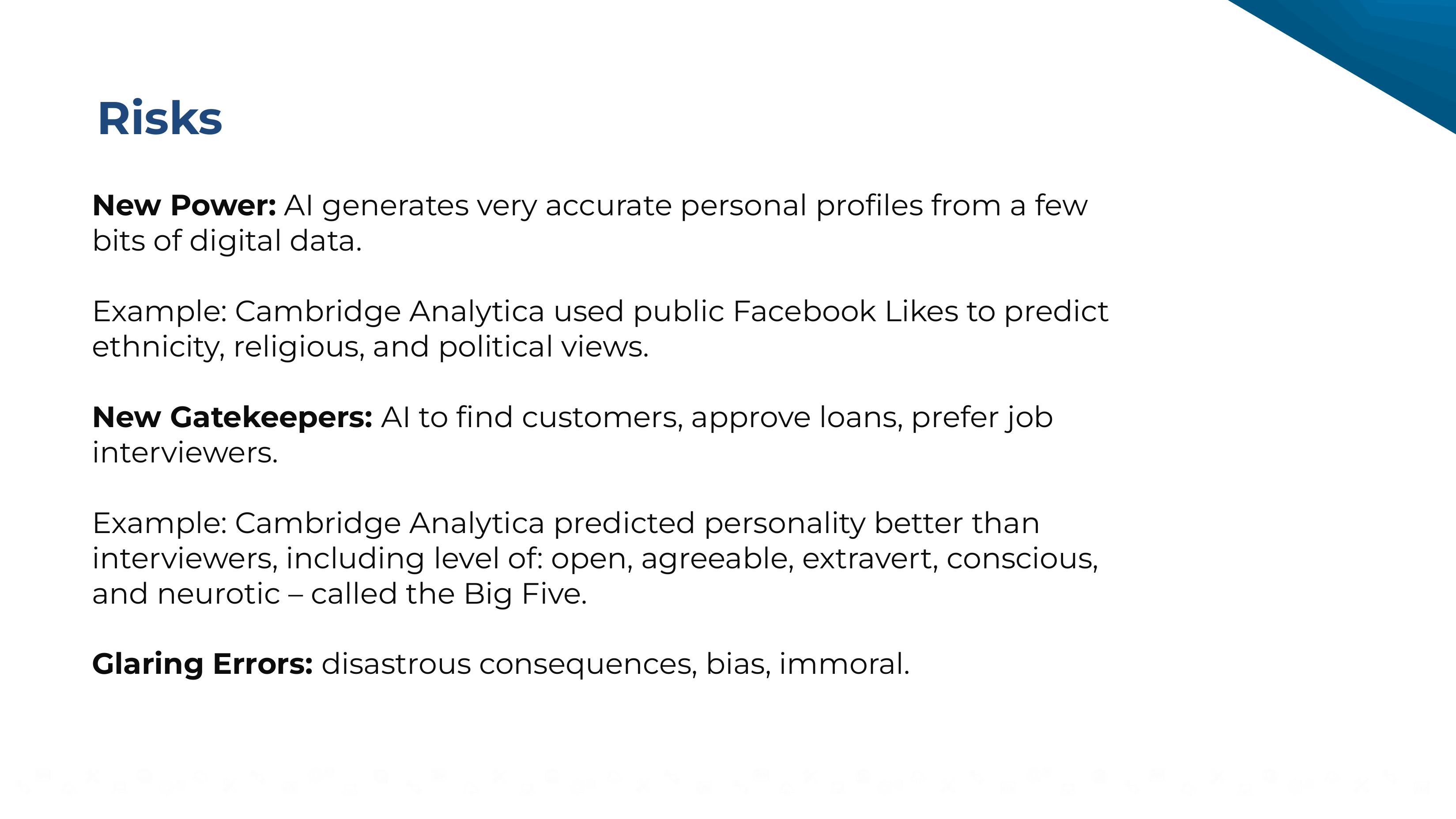

# Risks

New Power: AI generates very accurate personal profiles from a few
bits of digital data.

Example: Cambridge Analytica used public Facebook Likes to predict
ethnicity, religious, and political views.

New Gatekeepers: AI to find customers, approve loans, prefer job
interviewers.

Example: Cambridge Analytica predicted personality better than
interviewers, including level of: open, agreeable, extravert, conscious,
and neurotic – called the Big Five.

Glaring Errors: disastrous consequences, bias, immoral.